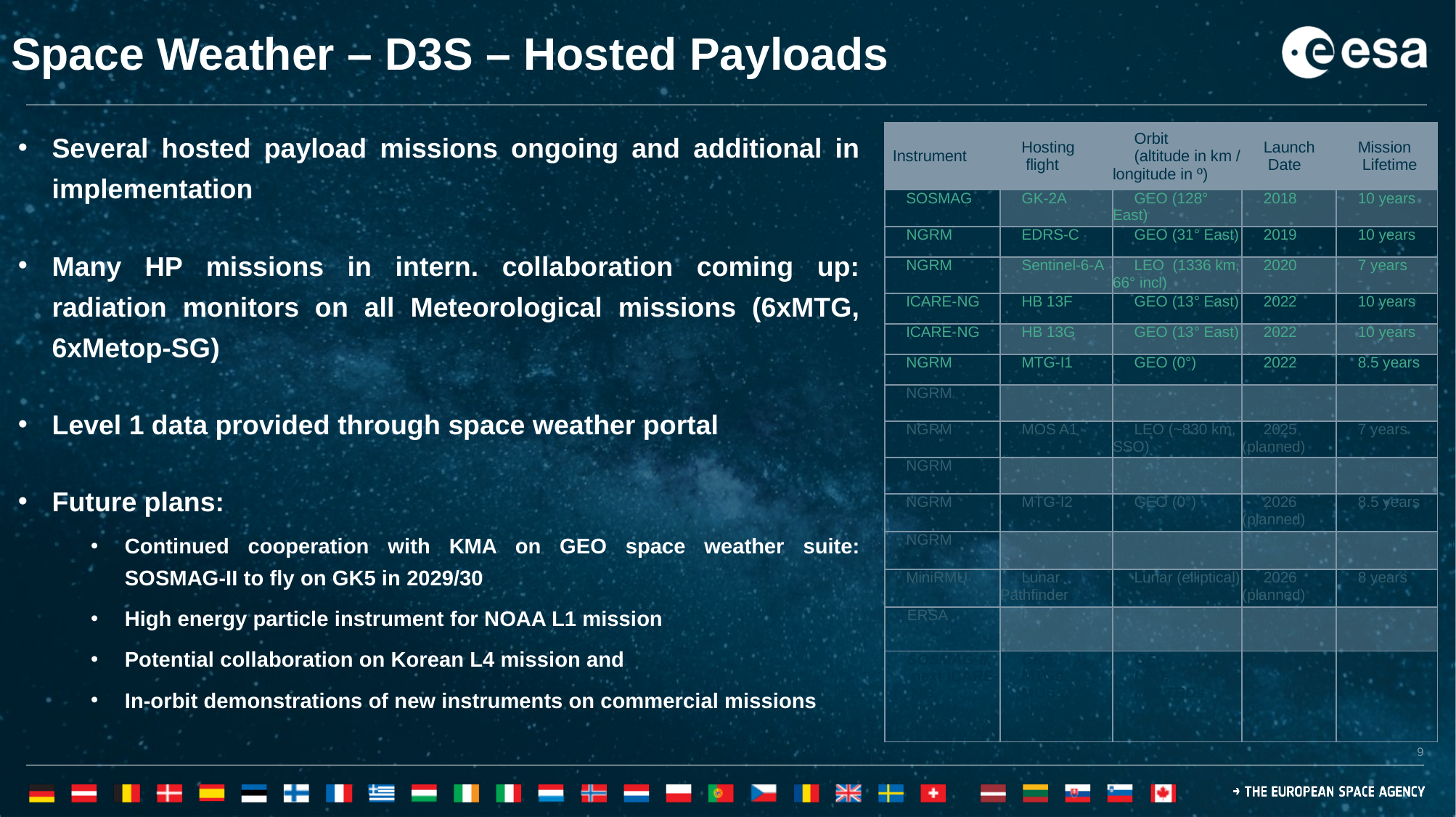

Space Weather – D3S – Hosted Payloads
Several hosted payload missions ongoing and additional in implementation

Many HP missions in intern. collaboration coming up: radiation monitors on all Meteorological missions (6xMTG, 6xMetop-SG)

Level 1 data provided through space weather portal

Future plans:
Continued cooperation with KMA on GEO space weather suite: SOSMAG-II to fly on GK5 in 2029/30
High energy particle instrument for NOAA L1 mission
Potential collaboration on Korean L4 mission and
In-orbit demonstrations of new instruments on commercial missions

| Instrument | Hosting flight | Orbit (altitude in km / longitude in º) | Launch Date | Mission Lifetime |
| --- | --- | --- | --- | --- |
| SOSMAG | GK-2A | GEO (128° East) | 2018 | 10 years |
| NGRM | EDRS-C | GEO (31° East) | 2019 | 10 years |
| NGRM | Sentinel-6-A | LEO (1336 km, 66° incl) | 2020 | 7 years |
| ICARE-NG | HB 13F | GEO (13° East) | 2022 | 10 years |
| ICARE-NG | HB 13G | GEO (13° East) | 2022 | 10 years |
| NGRM | MTG-I1 | GEO (0°) | 2022 | 8.5 years |
| NGRM | MTG-S1 | GEO (0°) | 2025 (planned) | 8.5 years |
| NGRM | MOS A1 | LEO (~830 km, SSO) | 2025 (planned) | 7 years |
| NGRM | MOS B1 | LEO (~830 km, SSO) | 2026 (planned) | 7 years |
| NGRM | MTG-I2 | GEO (0°) | 2026 (planned) | 8.5 years |
| NGRM | Sentinel-6-B | LEO (1336 km, 66˚ incl) | 2026 (planned) | 7 years |
| MiniRMU | Lunar Pathfinder | Lunar (elliptical) | 2026 (planned) | 8 years |
| ERSA | Lunar Gateway | Lunar (NRHO) | 2027 (planned) | 5+ years |
| SOSMAG-II, next ICARE-NG, NGRMs… | GK5, MTGs, MOSs, and TBDs | GEO, LEO, and TBDs | 2026+ |  |